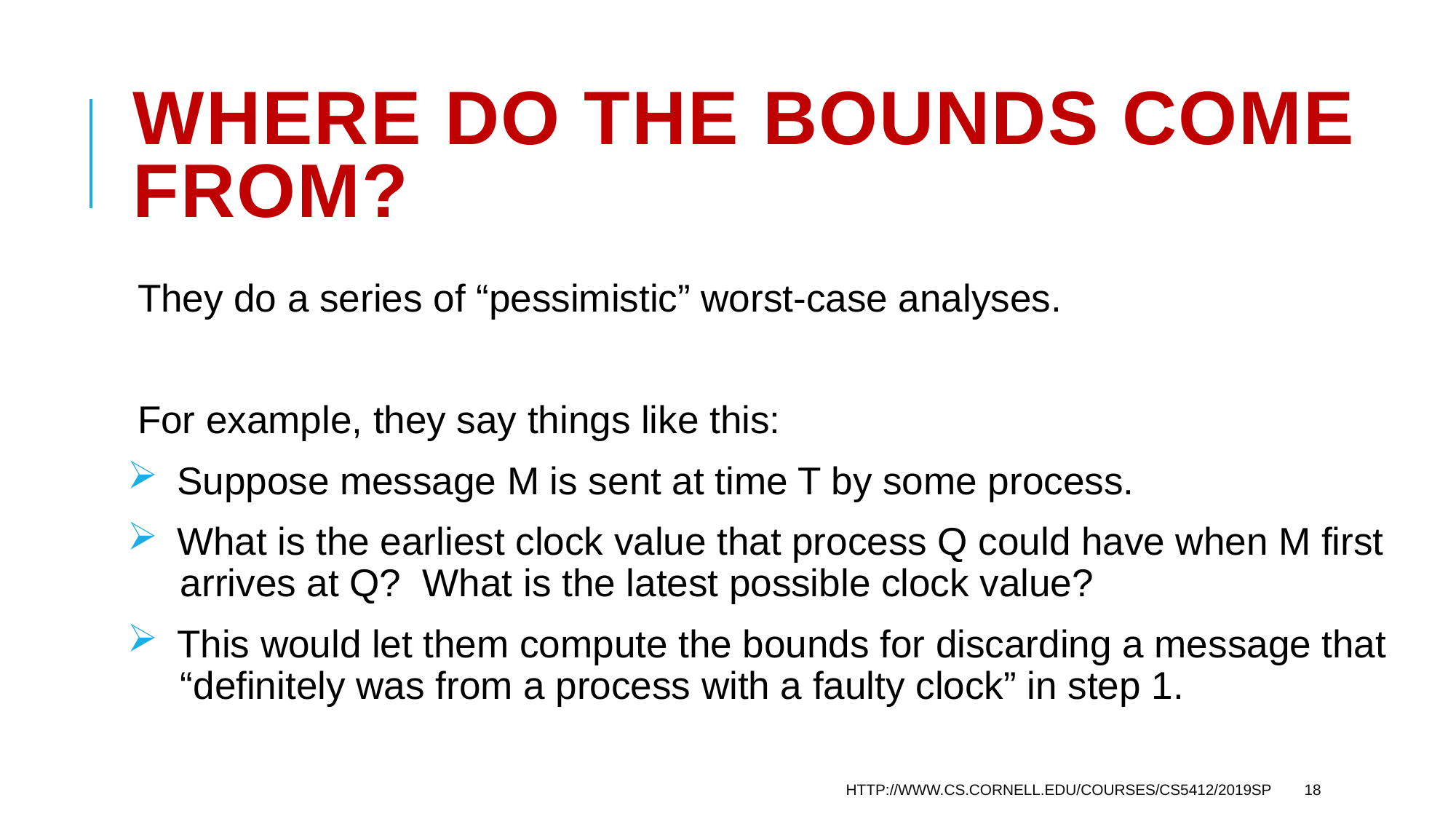

# Where do the bounds come from?
They do a series of “pessimistic” worst-case analyses.

For example, they say things like this:
  Suppose message M is sent at time T by some process.
  What is the earliest clock value that process Q could have when M first
    arrives at Q?  What is the latest possible clock value?
  This would let them compute the bounds for discarding a message that
    “definitely was from a process with a faulty clock” in step 1.
http://www.cs.cornell.edu/courses/cs5412/2019sp
18